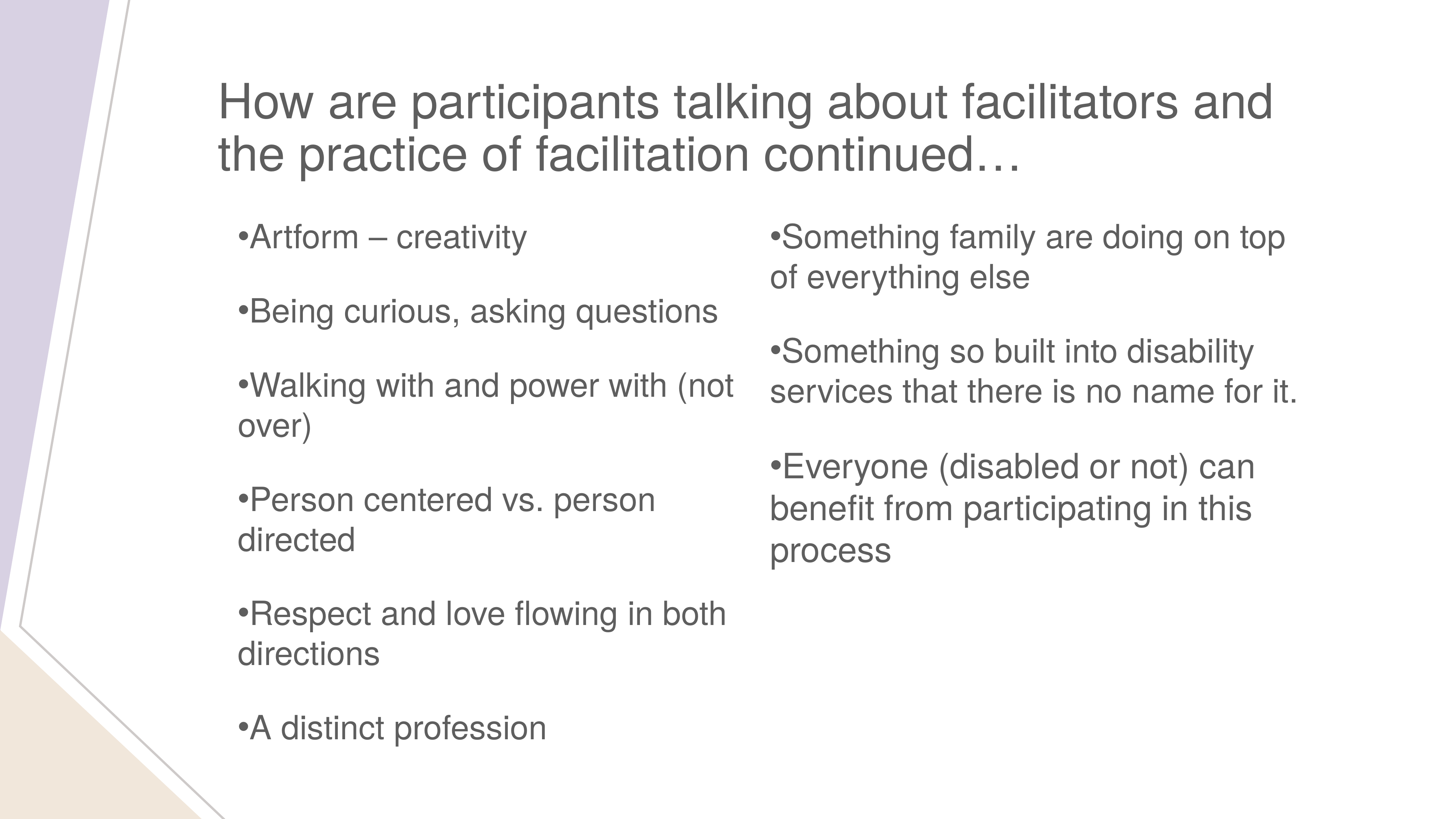

How are participants talking about facilitators and the practice of facilitation continued…
Artform – creativity
Being curious, asking questions
Walking with and power with (not over)
Person centered vs. person directed
Respect and love flowing in both directions
A distinct profession
Something family are doing on top of everything else
Something so built into disability services that there is no name for it.
Everyone (disabled or not) can benefit from participating in this process